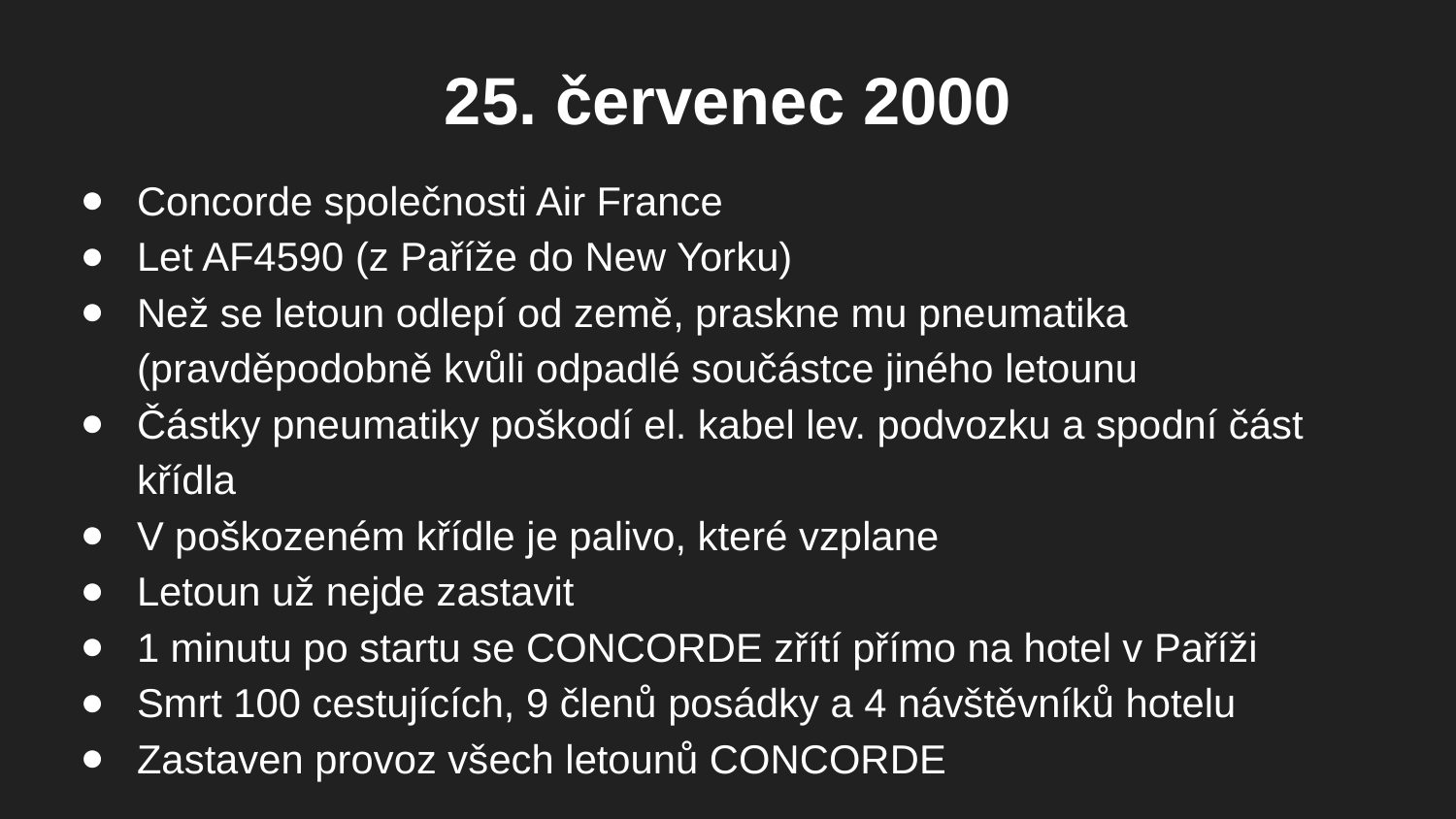

# 25. červenec 2000
Concorde společnosti Air France
Let AF4590 (z Paříže do New Yorku)
Než se letoun odlepí od země, praskne mu pneumatika (pravděpodobně kvůli odpadlé součástce jiného letounu
Částky pneumatiky poškodí el. kabel lev. podvozku a spodní část křídla
V poškozeném křídle je palivo, které vzplane
Letoun už nejde zastavit
1 minutu po startu se CONCORDE zřítí přímo na hotel v Paříži
Smrt 100 cestujících, 9 členů posádky a 4 návštěvníků hotelu
Zastaven provoz všech letounů CONCORDE